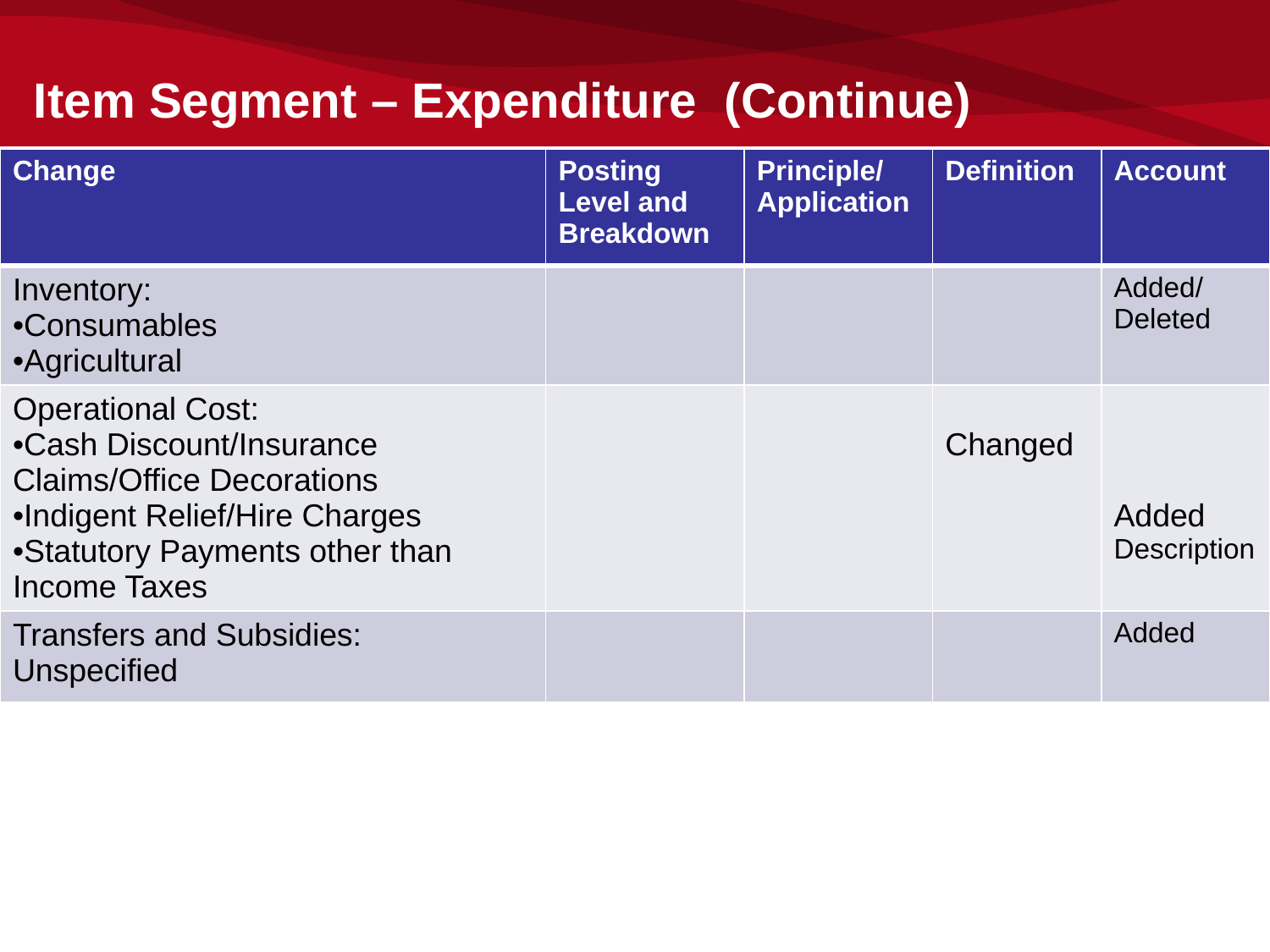

Item Segment – Expenditure  (Continue)

| Change | Posting Level and Breakdown | Principle/ Application | Definition | Account |
| --- | --- | --- | --- | --- |
| Inventory: Consumables Agricultural |  |  |  | Added/Deleted |
| Operational Cost: Cash Discount/Insurance Claims/Office Decorations Indigent Relief/Hire Charges Statutory Payments other than Income Taxes |  |  | Changed | Added Description |
| Transfers and Subsidies: Unspecified |  |  |  | Added |